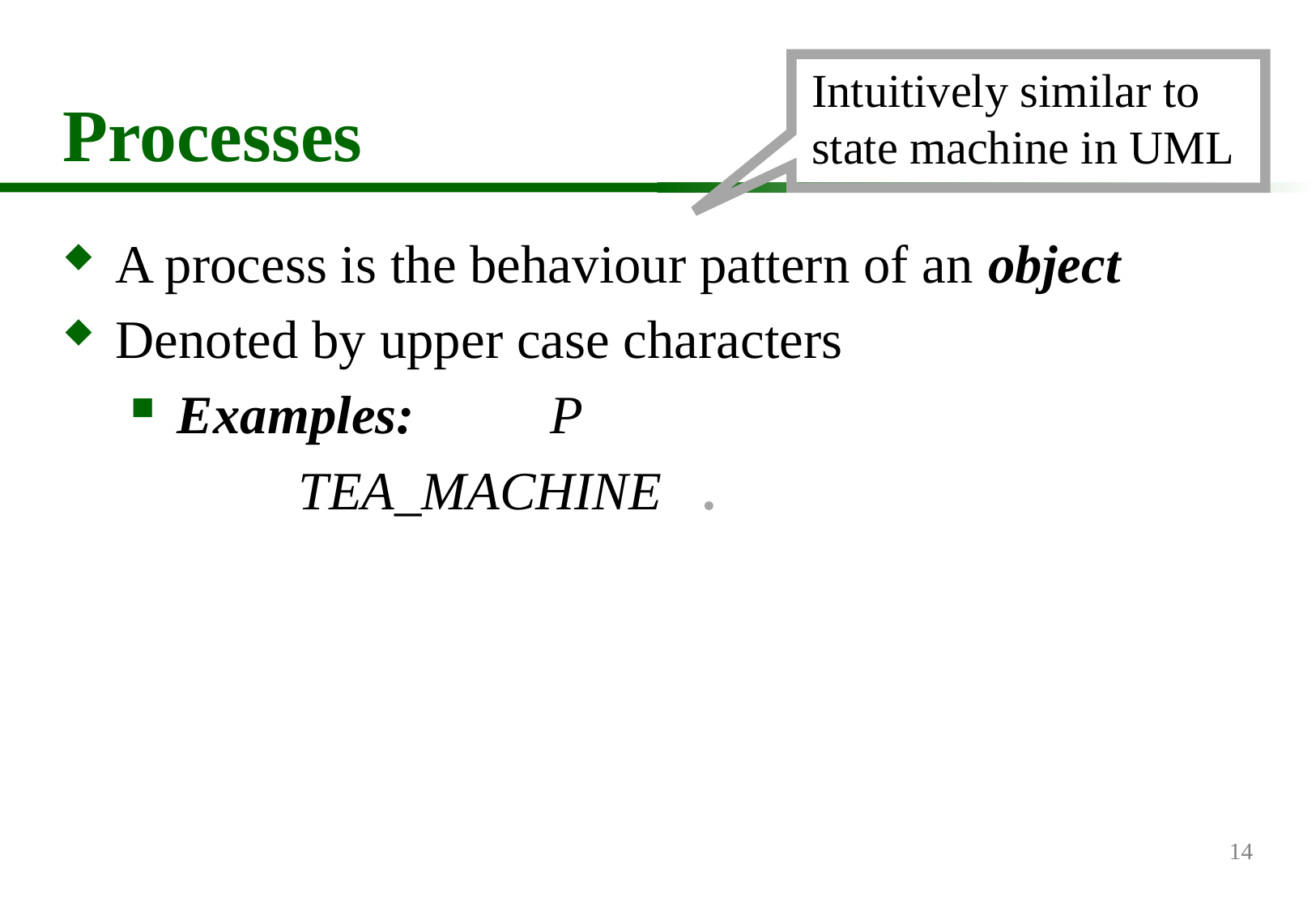

# Processes
Intuitively similar to state machine in UML
A process is the behaviour pattern of an object
Denoted by upper case characters
Examples:	P
		TEA_MACHINE   .
14